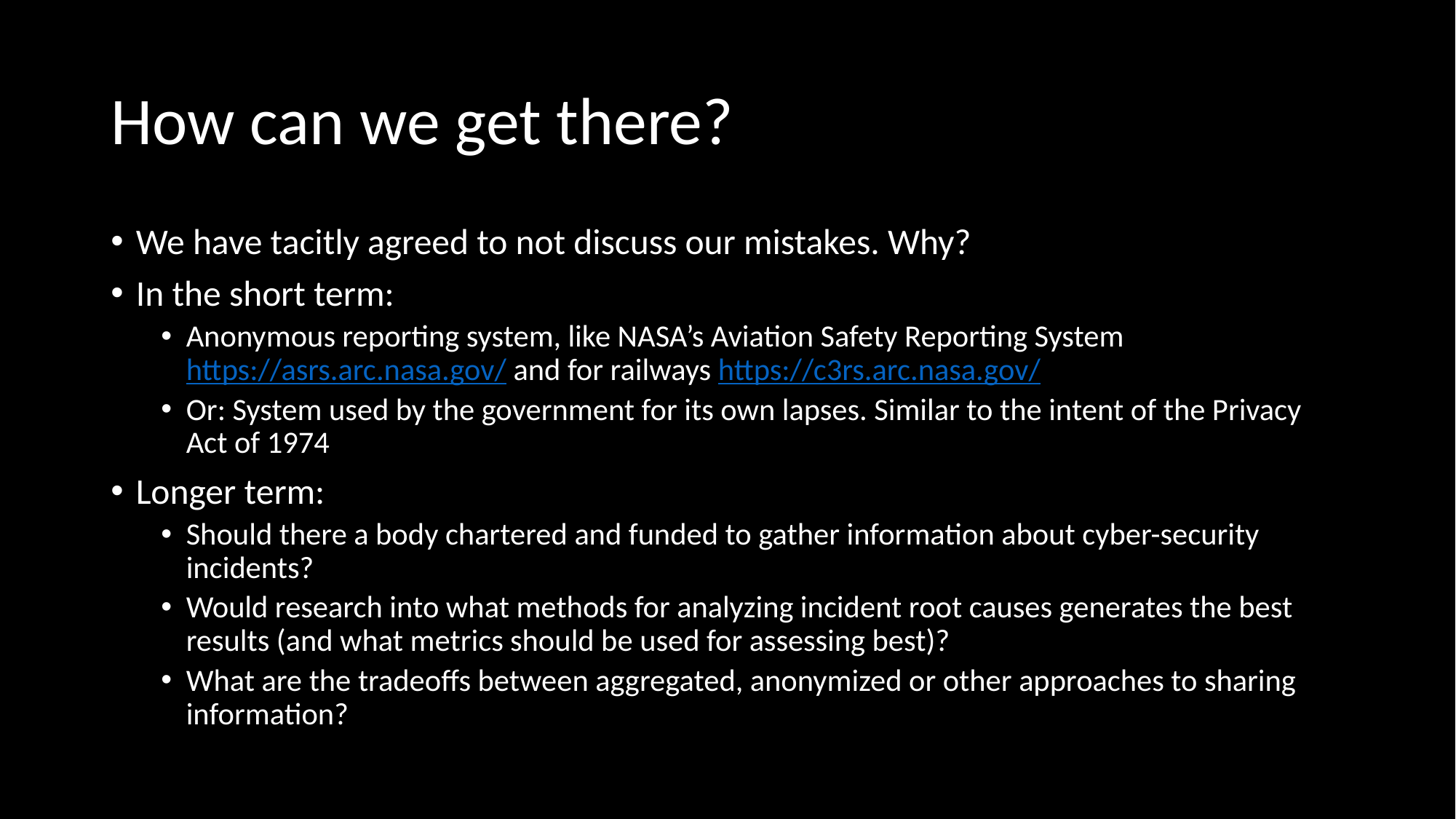

# How can we get there?
We have tacitly agreed to not discuss our mistakes. Why?
In the short term:
Anonymous reporting system, like NASA’s Aviation Safety Reporting System https://asrs.arc.nasa.gov/ and for railways https://c3rs.arc.nasa.gov/
Or: System used by the government for its own lapses. Similar to the intent of the Privacy Act of 1974
Longer term:
Should there a body chartered and funded to gather information about cyber-security incidents?
Would research into what methods for analyzing incident root causes generates the best results (and what metrics should be used for assessing best)?
What are the tradeoffs between aggregated, anonymized or other approaches to sharing information?